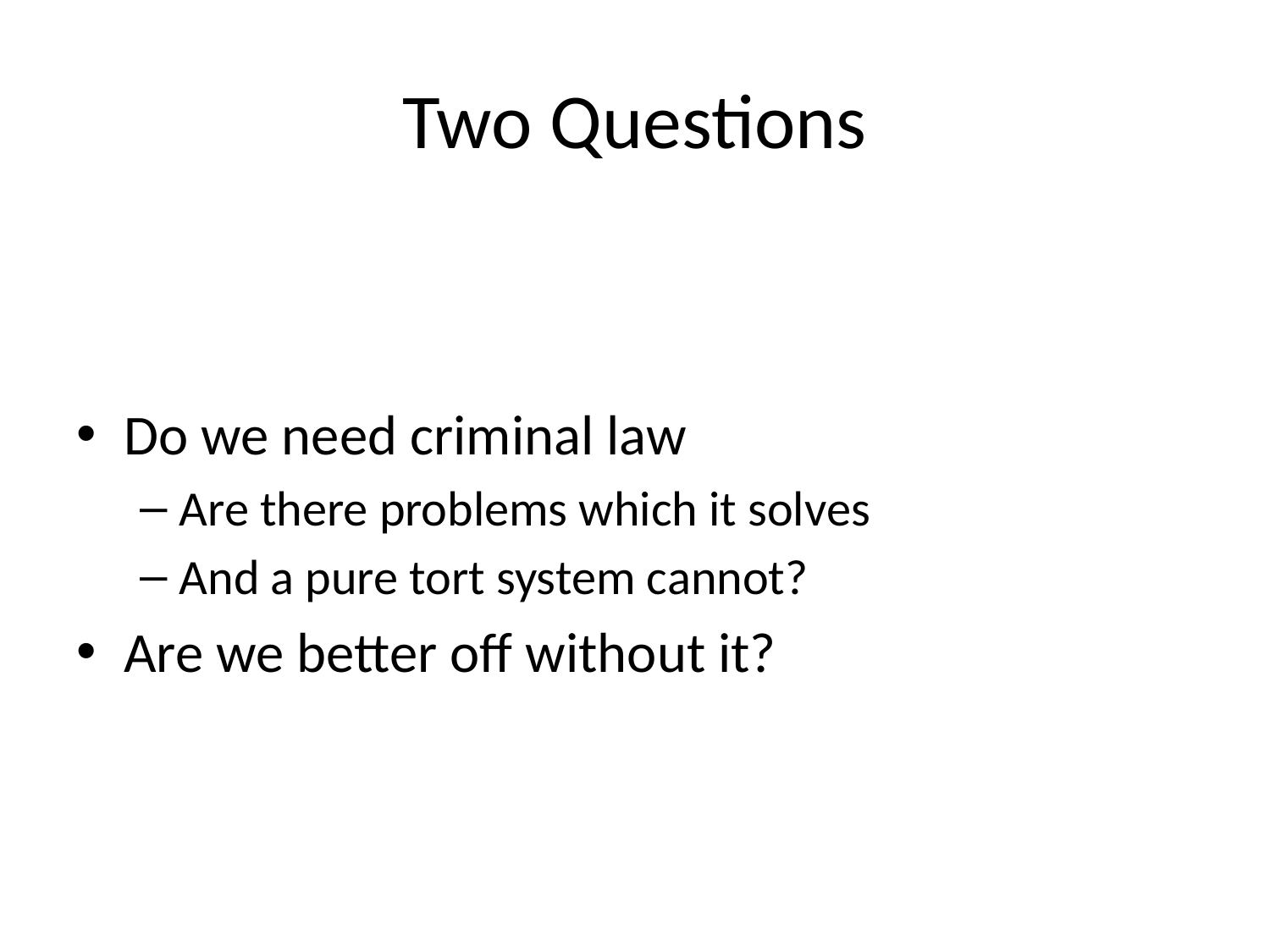

# Two Questions
Do we need criminal law
Are there problems which it solves
And a pure tort system cannot?
Are we better off without it?